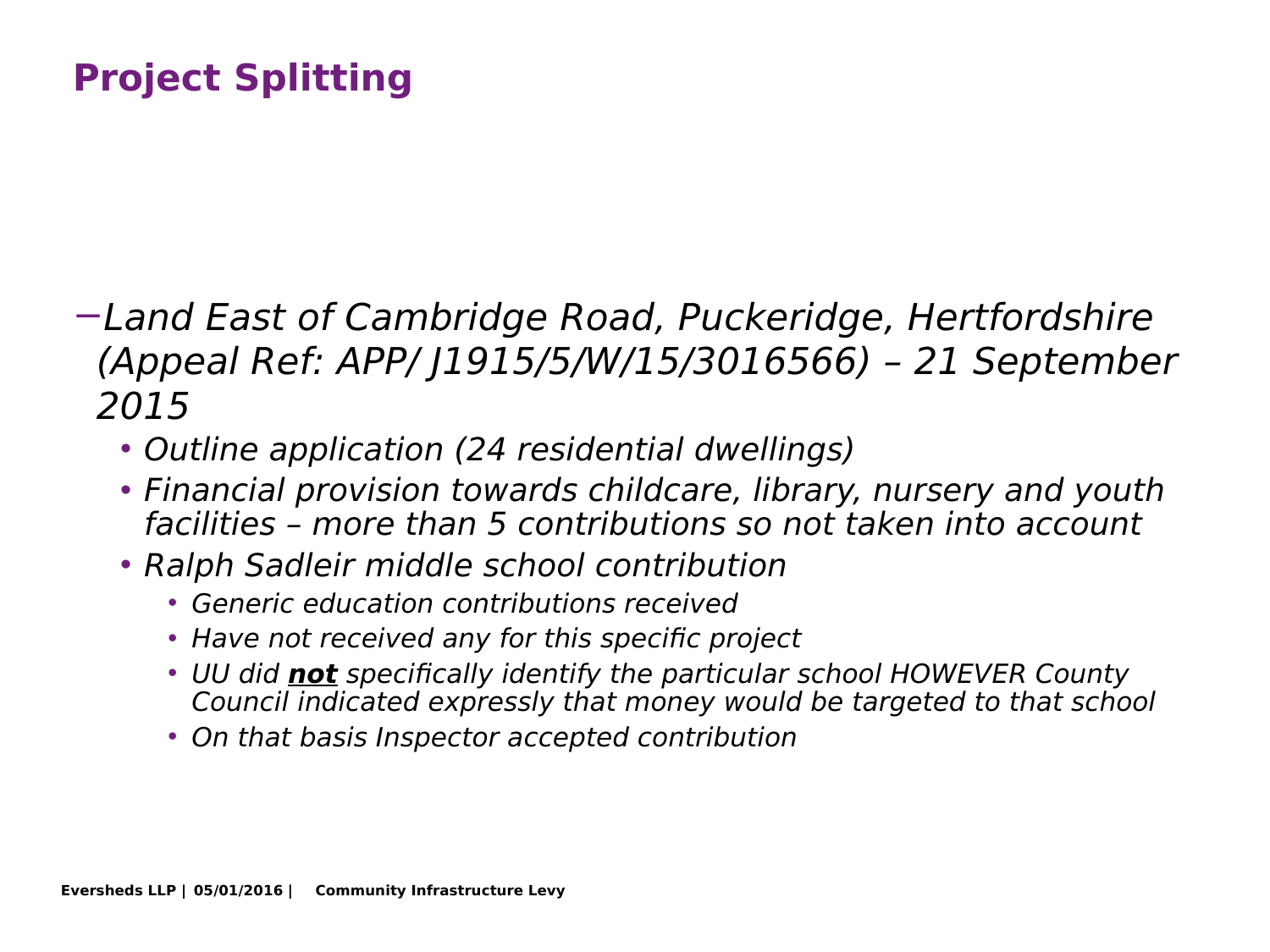

# Project Splitting
Land East of Cambridge Road, Puckeridge, Hertfordshire (Appeal Ref: APP/ J1915/5/W/15/3016566) – 21 September 2015
Outline application (24 residential dwellings)
Financial provision towards childcare, library, nursery and youth facilities – more than 5 contributions so not taken into account
Ralph Sadleir middle school contribution
Generic education contributions received
Have not received any for this specific project
UU did not specifically identify the particular school HOWEVER County Council indicated expressly that money would be targeted to that school
On that basis Inspector accepted contribution

Community Infrastructure Levy